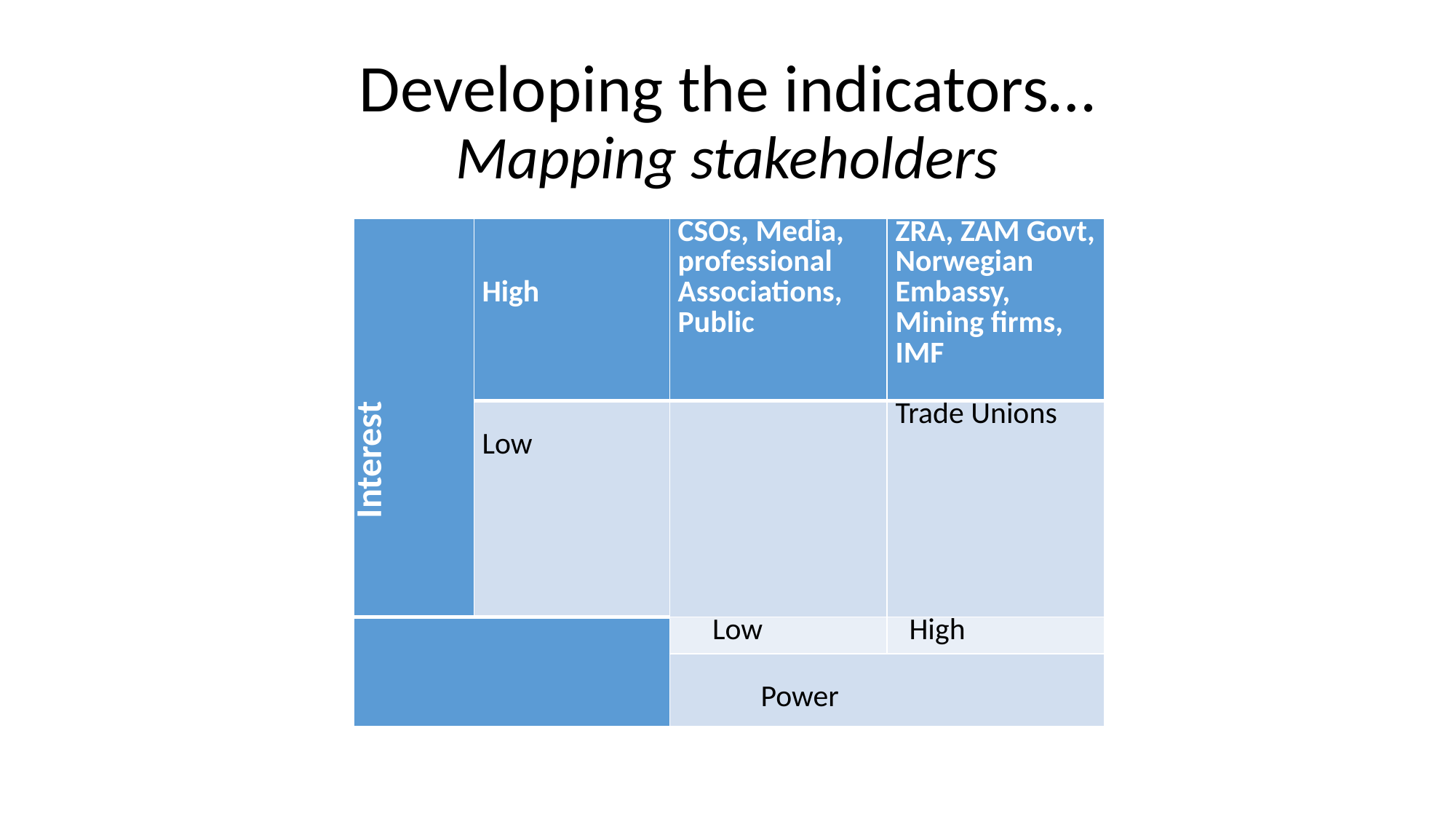

# Developing the indicators… Mapping stakeholders
| Interest | High | CSOs, Media, professional Associations, Public | ZRA, ZAM Govt, Norwegian Embassy, Mining firms, IMF |
| --- | --- | --- | --- |
|  | Low |  | Trade Unions |
|  |  | Low | High |
|  |  | Power |  |